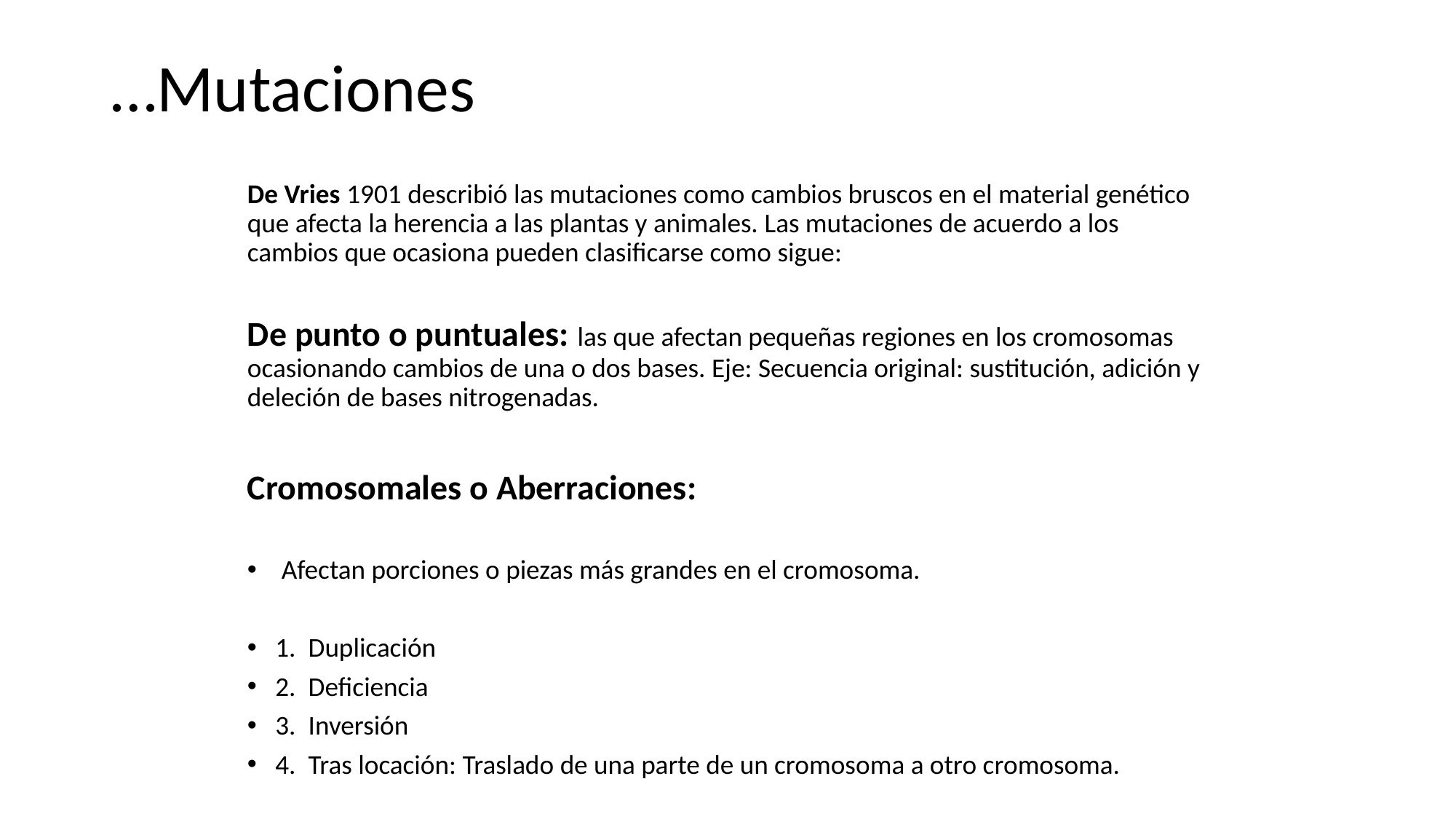

# …Mutaciones
De Vries 1901 describió las mutaciones como cambios bruscos en el material genético que afecta la herencia a las plantas y animales. Las mutaciones de acuerdo a los cambios que ocasiona pueden clasificarse como sigue:

De punto o puntuales: las que afectan pequeñas regiones en los cromosomas ocasionando cambios de una o dos bases. Eje: Secuencia original: sustitución, adición y deleción de bases nitrogenadas.

Cromosomales o Aberraciones:

 Afectan porciones o piezas más grandes en el cromosoma.

1.  Duplicación
2.  Deficiencia
3.  Inversión
4.  Tras locación: Traslado de una parte de un cromosoma a otro cromosoma.